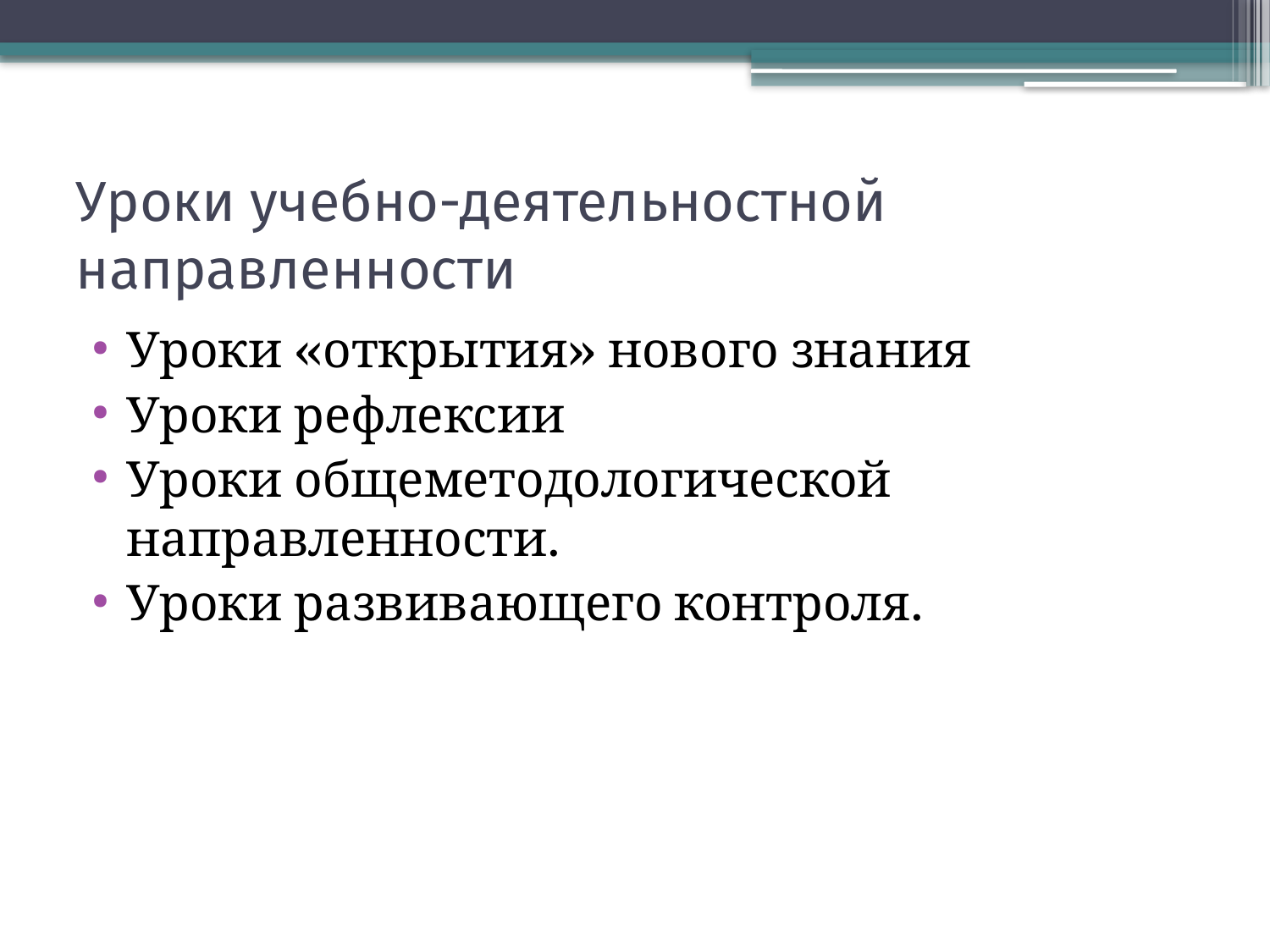

# Уроки учебно-деятельностной направленности
Уроки «открытия» нового знания
Уроки рефлексии
Уроки общеметодологической направленности.
Уроки развивающего контроля.